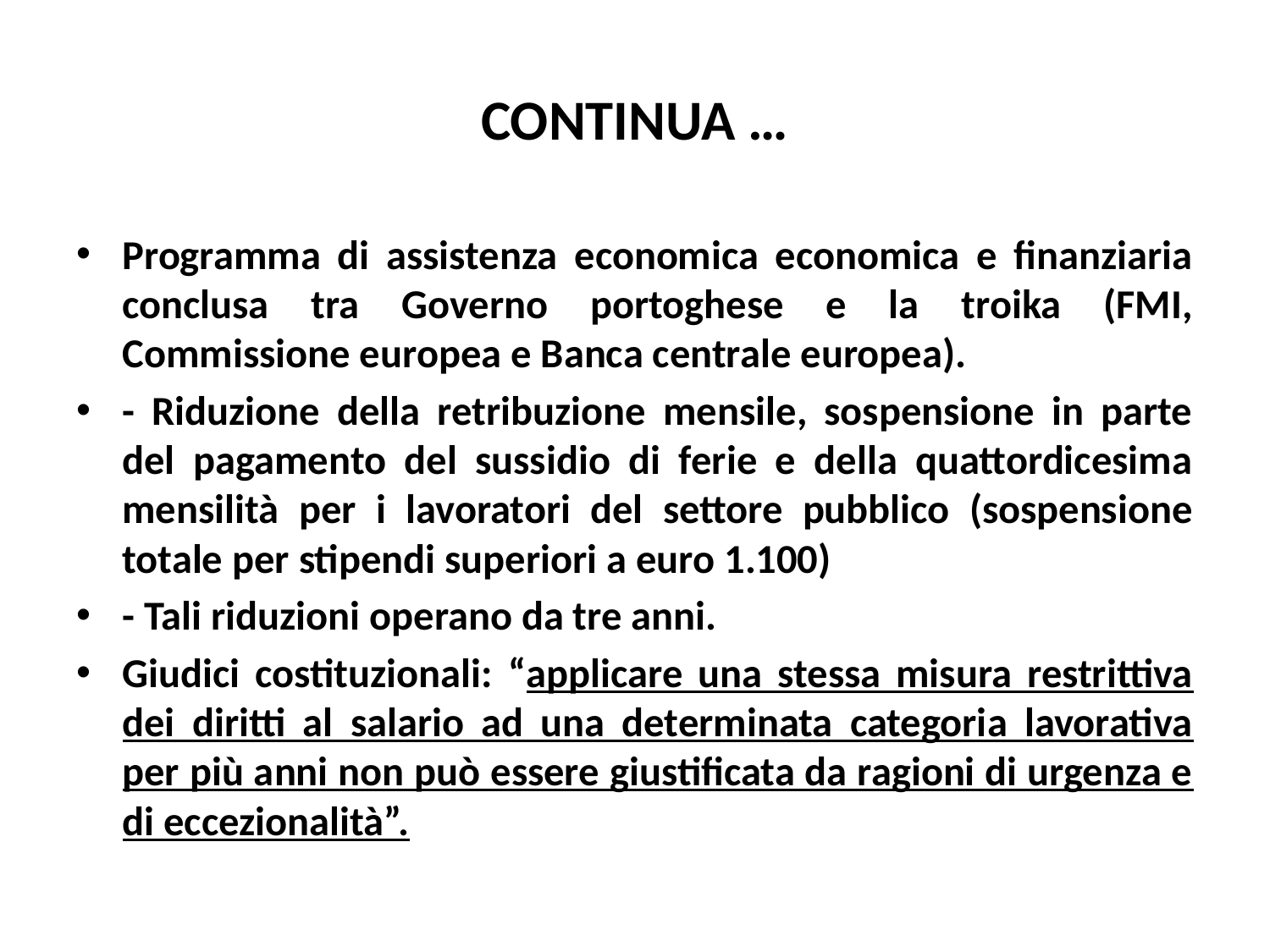

# CONTINUA …
Programma di assistenza economica economica e finanziaria conclusa tra Governo portoghese e la troika (FMI, Commissione europea e Banca centrale europea).
- Riduzione della retribuzione mensile, sospensione in parte del pagamento del sussidio di ferie e della quattordicesima mensilità per i lavoratori del settore pubblico (sospensione totale per stipendi superiori a euro 1.100)
- Tali riduzioni operano da tre anni.
Giudici costituzionali: “applicare una stessa misura restrittiva dei diritti al salario ad una determinata categoria lavorativa per più anni non può essere giustificata da ragioni di urgenza e di eccezionalità”.